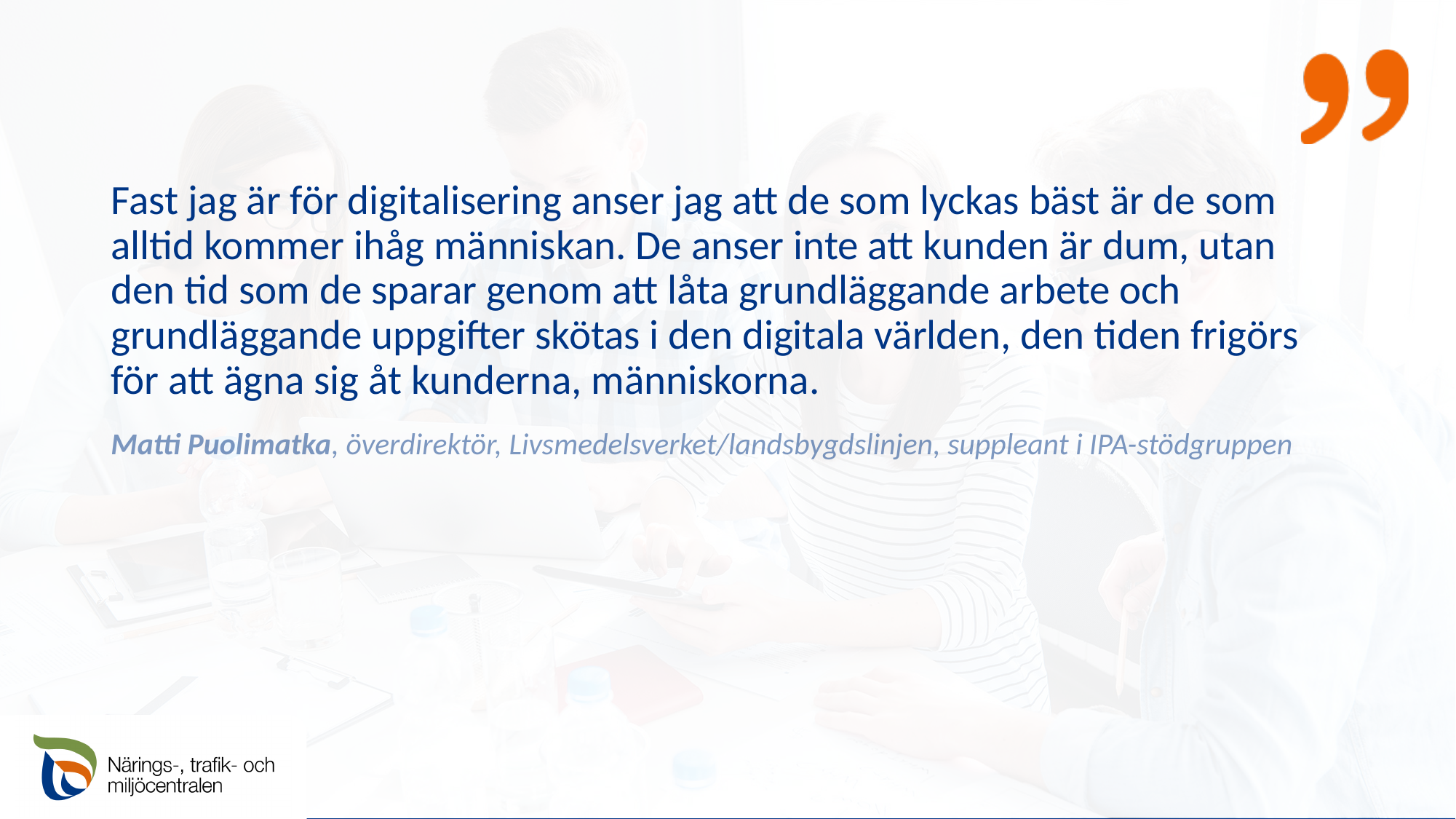

Fast jag är för digitalisering anser jag att de som lyckas bäst är de som alltid kommer ihåg människan. De anser inte att kunden är dum, utan den tid som de sparar genom att låta grundläggande arbete och grundläggande uppgifter skötas i den digitala världen, den tiden frigörs för att ägna sig åt kunderna, människorna.
Matti Puolimatka, överdirektör, Livsmedelsverket/landsbygdslinjen, suppleant i IPA-stödgruppen